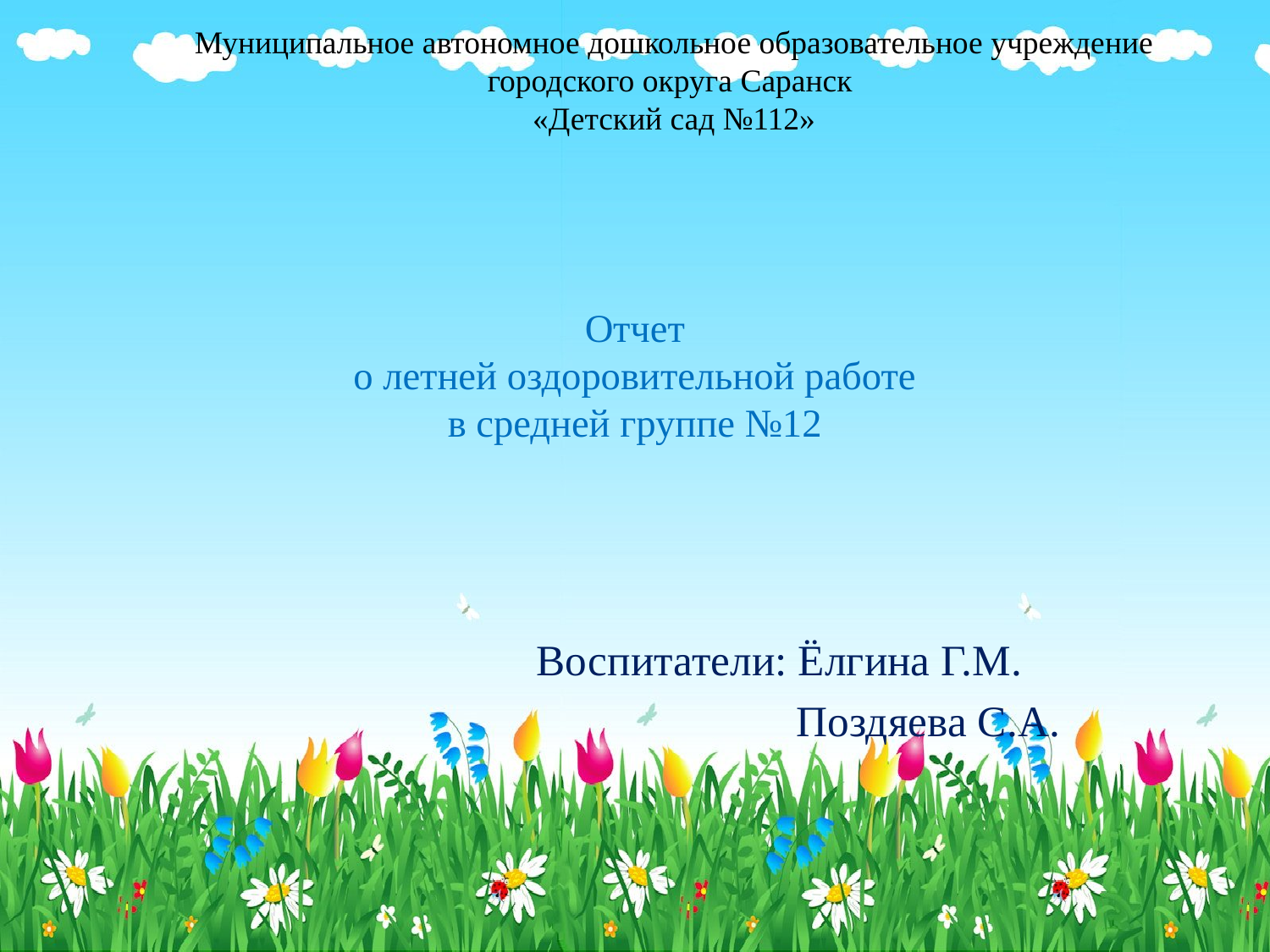

Муниципальное автономное дошкольное образовательное учреждение городского округа Саранск
«Детский сад №112»
# Отчет о летней оздоровительной работе в средней группе №12
Воспитатели: Ёлгина Г.М.
                           Поздяева С.А.